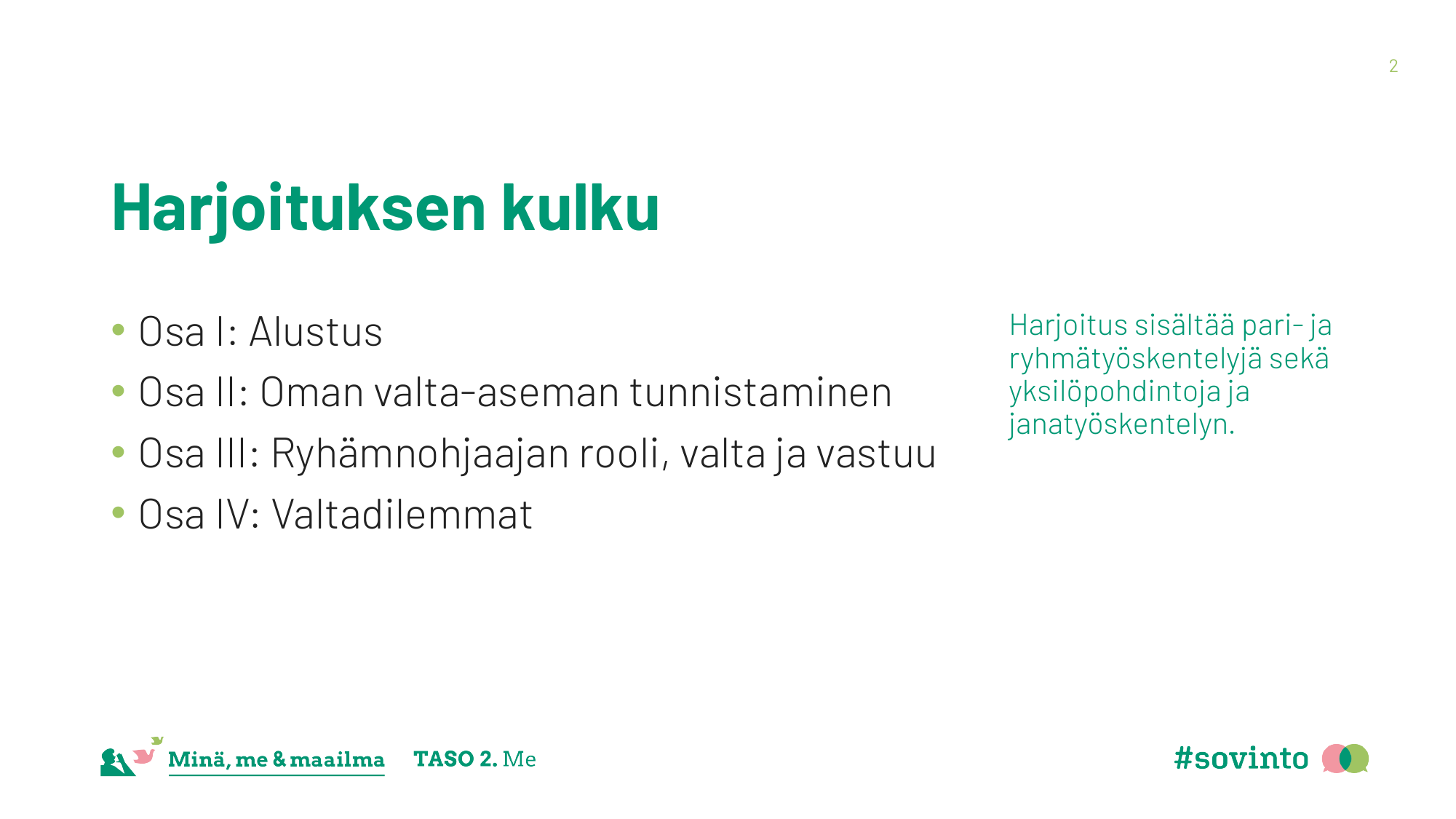

2
# Harjoituksen kulku
Osa I: Alustus
Osa II: Oman valta-aseman tunnistaminen
Osa III: Ryhämnohjaajan rooli, valta ja vastuu
Osa IV: Valtadilemmat

Harjoitus sisältää pari- ja ryhmätyöskentelyjä sekä yksilöpohdintoja ja janatyöskentelyn.